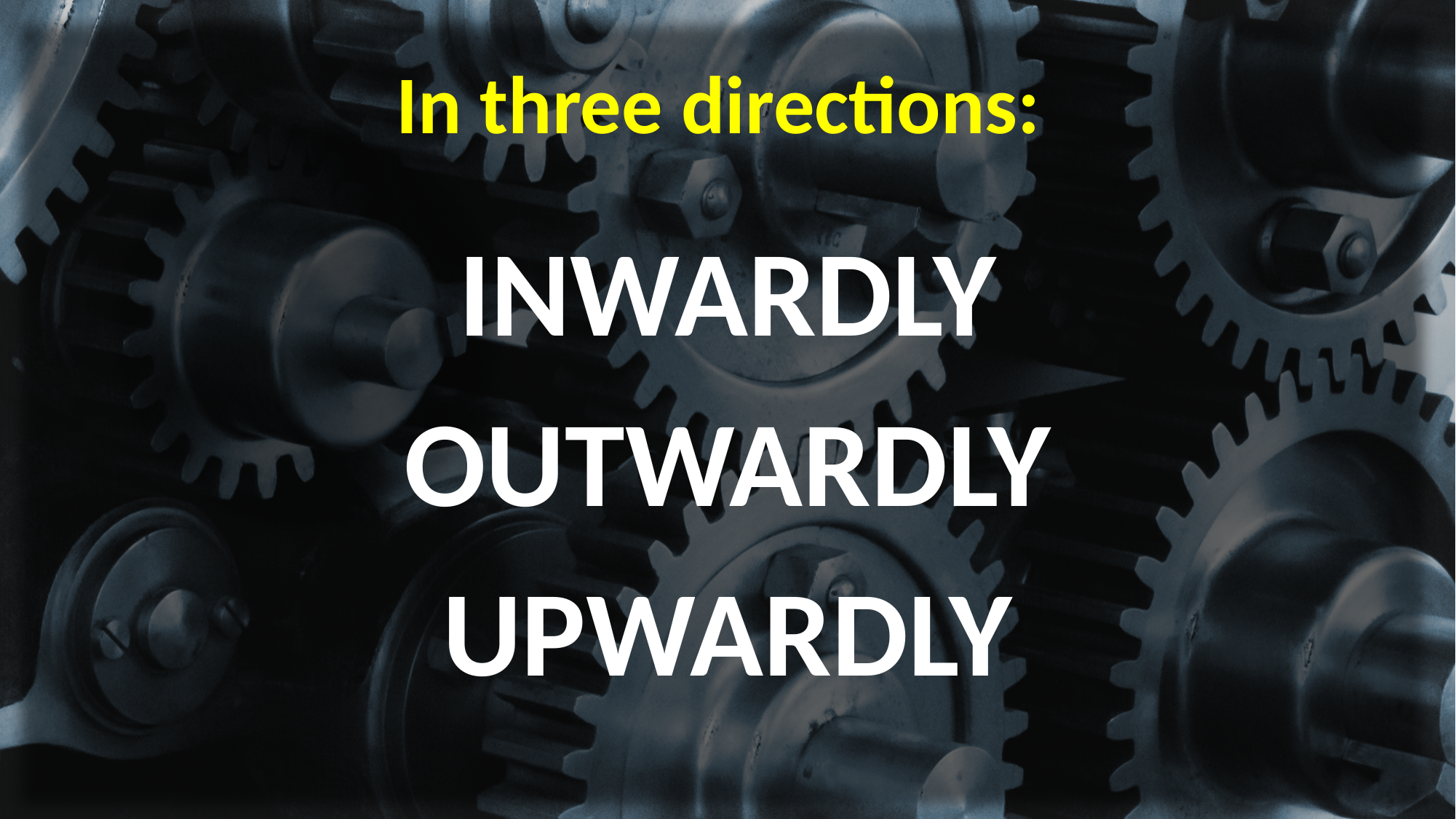

# In three directions:
INWARDLY
OUTWARDLY
UPWARDLY